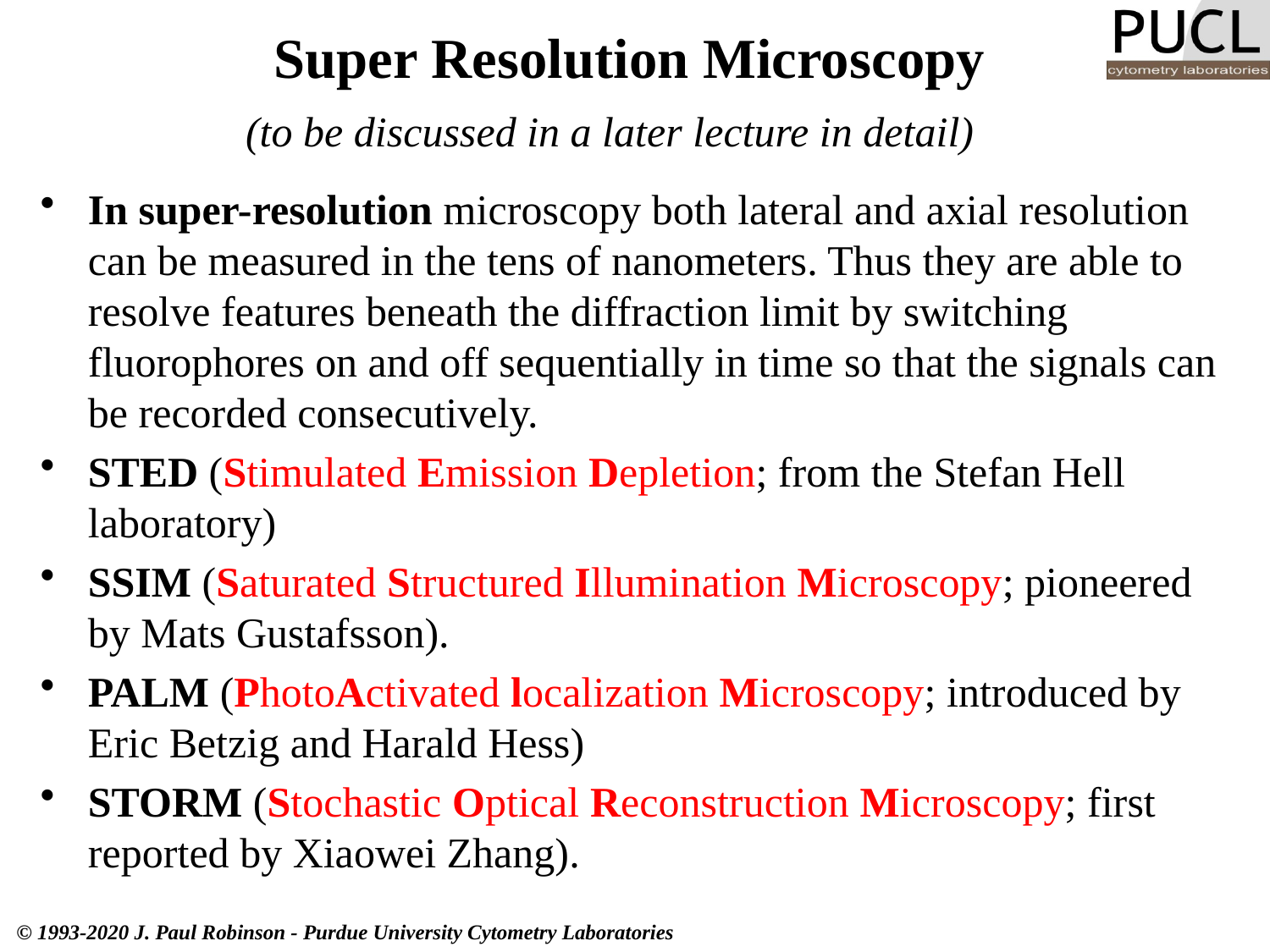

# Super Resolution Microscopy
(to be discussed in a later lecture in detail)
In super-resolution microscopy both lateral and axial resolution can be measured in the tens of nanometers. Thus they are able to resolve features beneath the diffraction limit by switching fluorophores on and off sequentially in time so that the signals can be recorded consecutively.
STED (Stimulated Emission Depletion; from the Stefan Hell laboratory)
SSIM (Saturated Structured Illumination Microscopy; pioneered by Mats Gustafsson).
PALM (PhotoActivated localization Microscopy; introduced by Eric Betzig and Harald Hess)
STORM (Stochastic Optical Reconstruction Microscopy; first reported by Xiaowei Zhang).